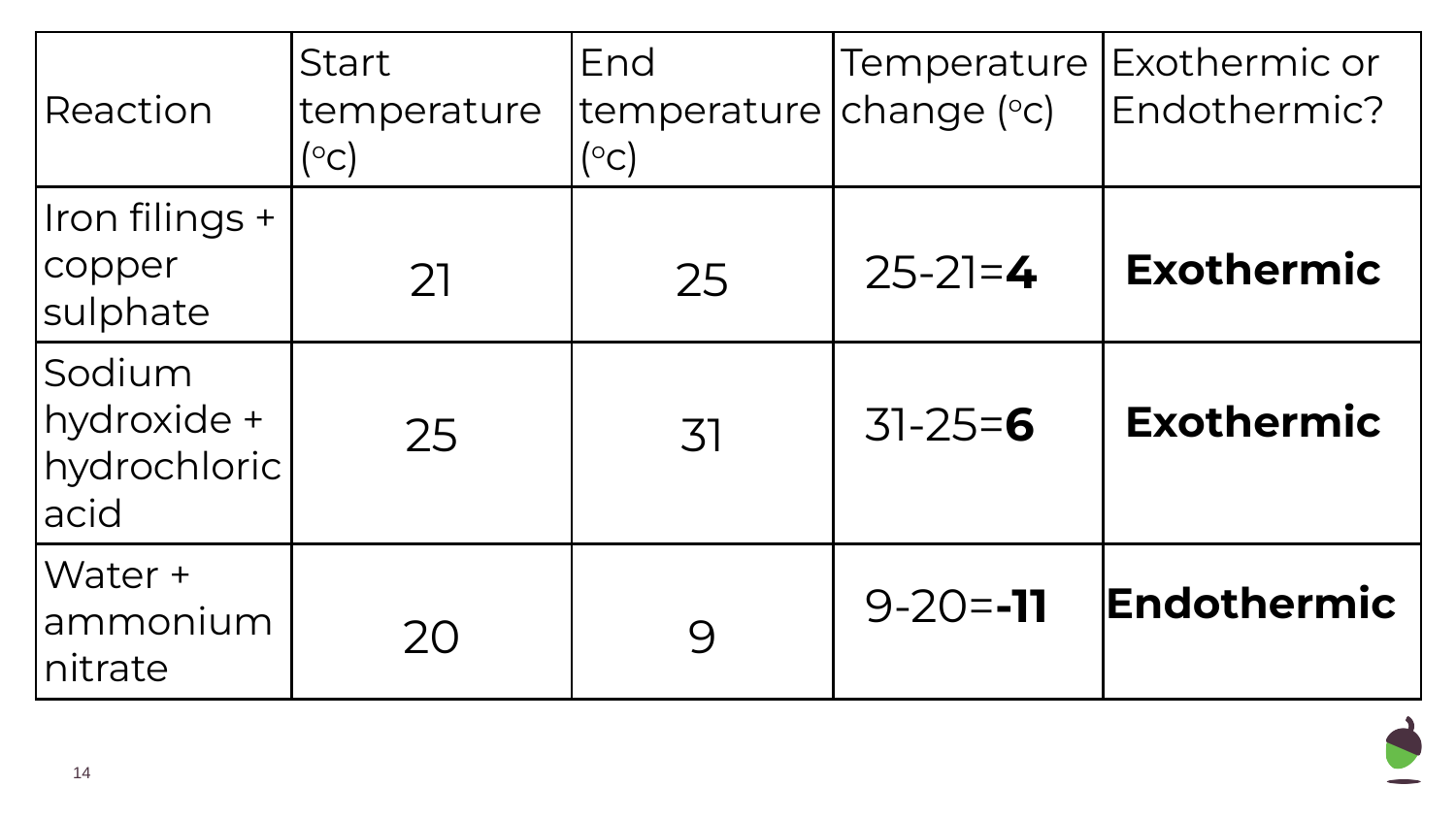

| Reaction | Start temperature (oc) | End temperature (oc) | Temperature change (oc) | Exothermic or Endothermic? |
| --- | --- | --- | --- | --- |
| Iron filings + copper sulphate | 21 | 25 |  |  |
| Sodium hydroxide + hydrochloric acid | 25 | 31 |  |  |
| Water + ammonium nitrate | 20 | 9 |  |  |
25-21=4
Exothermic
31-25=6
Exothermic
9-20=-11
Endothermic
14